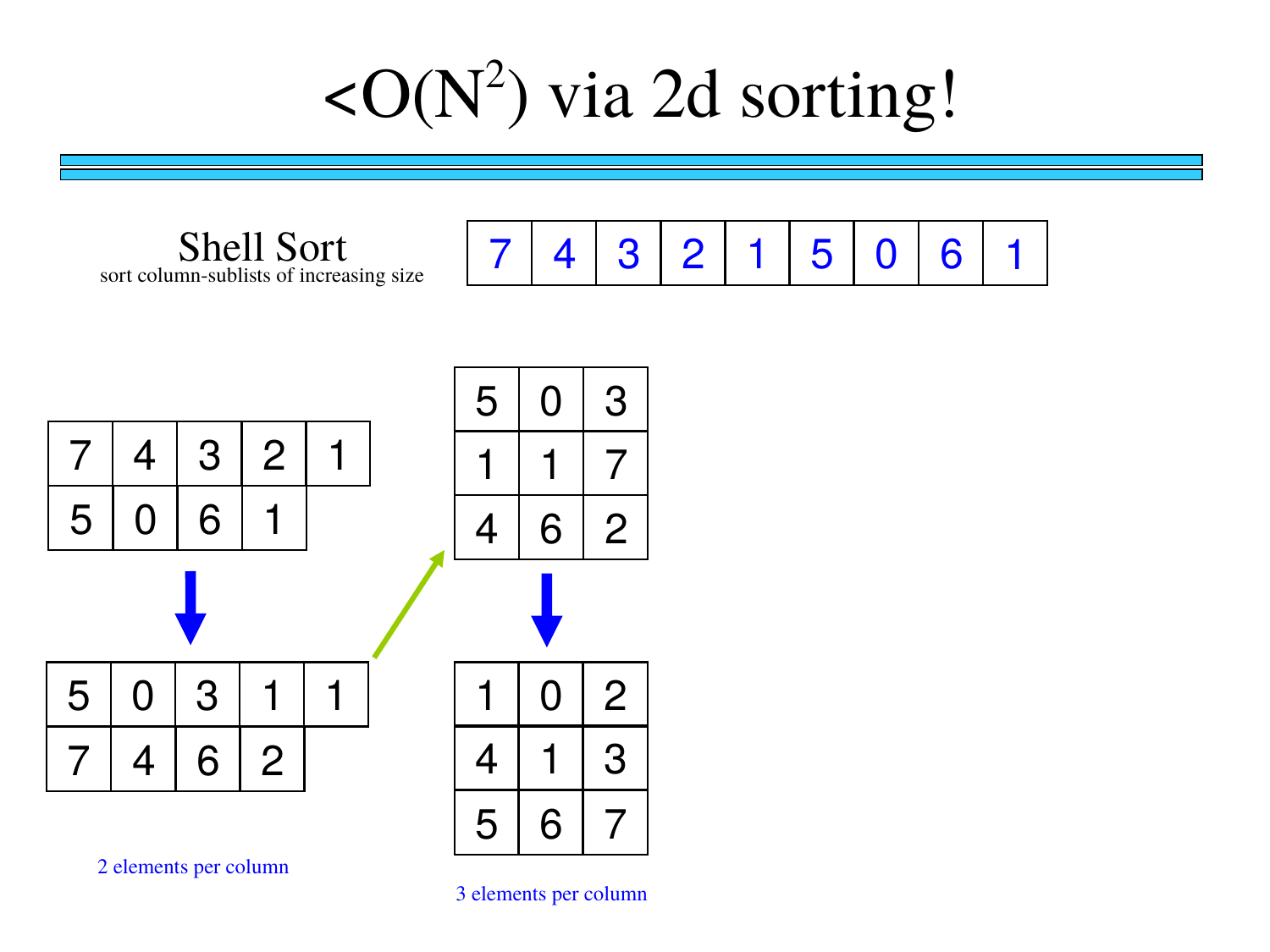

<O(N2) via 2d sorting!

Shell Sort

7

4

3

2

1

5

0

6

1
sort column-sublists of increasing size

5

0

3

7

4

3

2

1

7

1

1

5

0

6

1

4

6

2

5

0

3

1

1

1

0

2

3

4

1

7

4

6

2

5

6

7
2 elements per column
3 elements per column